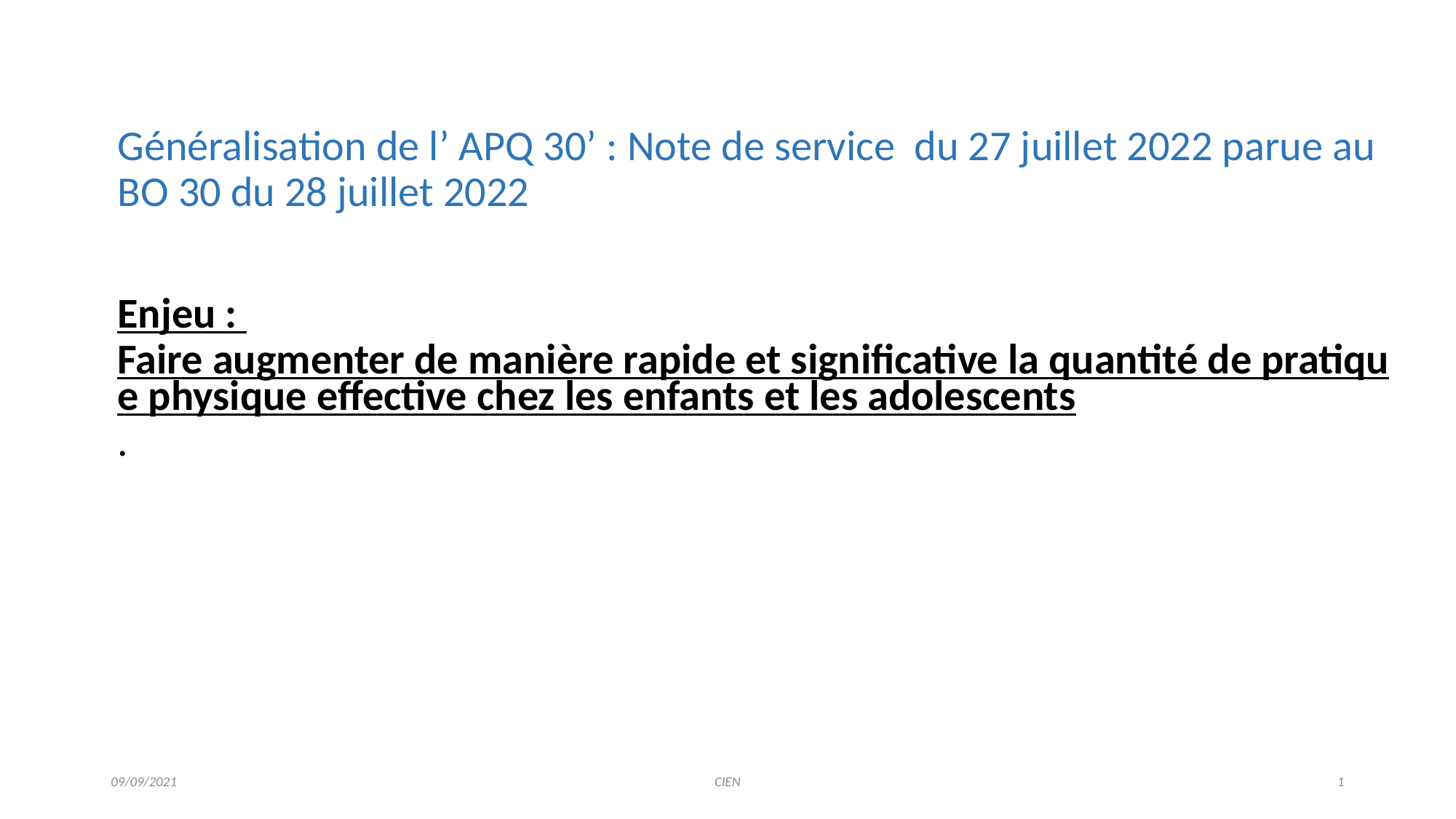

Généralisation de l’ APQ 30’ : Note de service  du 27 juillet 2022 parue au BO 30 du 28 juillet 2022

Enjeu : Faire augmenter de manière rapide et significative la quantité de pratique physique effective chez les enfants et les adolescents.

09/09/2021
CIEN
1